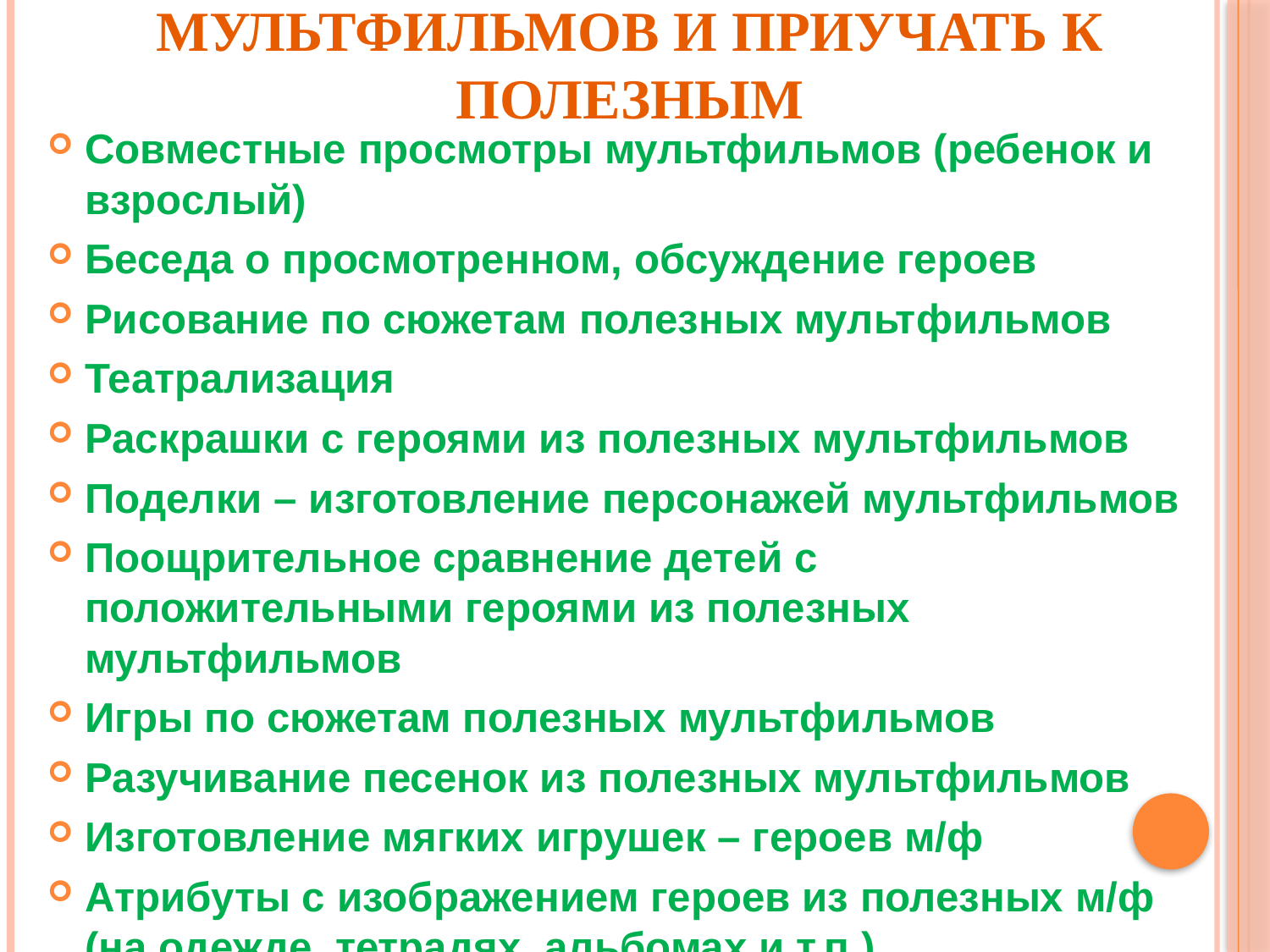

# Как отучать детей от вредных мультфильмов и приучать к полезным
Совместные просмотры мультфильмов (ребенок и взрослый)
Беседа о просмотренном, обсуждение героев
Рисование по сюжетам полезных мультфильмов
Театрализация
Раскрашки с героями из полезных мультфильмов
Поделки – изготовление персонажей мультфильмов
Поощрительное сравнение детей с положительными героями из полезных мультфильмов
Игры по сюжетам полезных мультфильмов
Разучивание песенок из полезных мультфильмов
Изготовление мягких игрушек – героев м/ф
Атрибуты с изображением героев из полезных м/ф (на одежде, тетрадях, альбомах и т.п.)